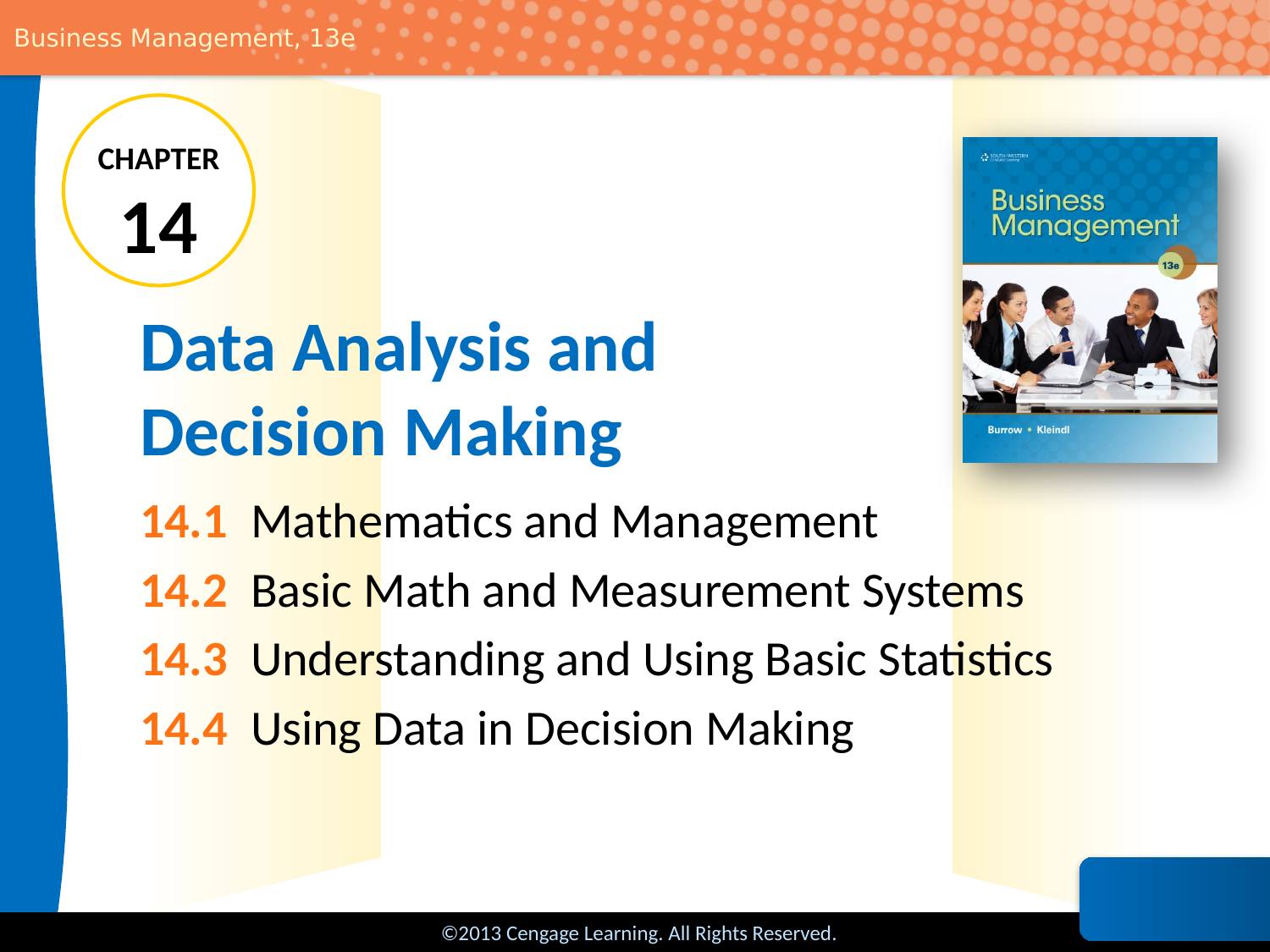

CHAPTER
14
# Data Analysis and Decision Making
14.1	Mathematics and Management
14.2	Basic Math and Measurement Systems
14.3	Understanding and Using Basic Statistics
14.4	Using Data in Decision Making